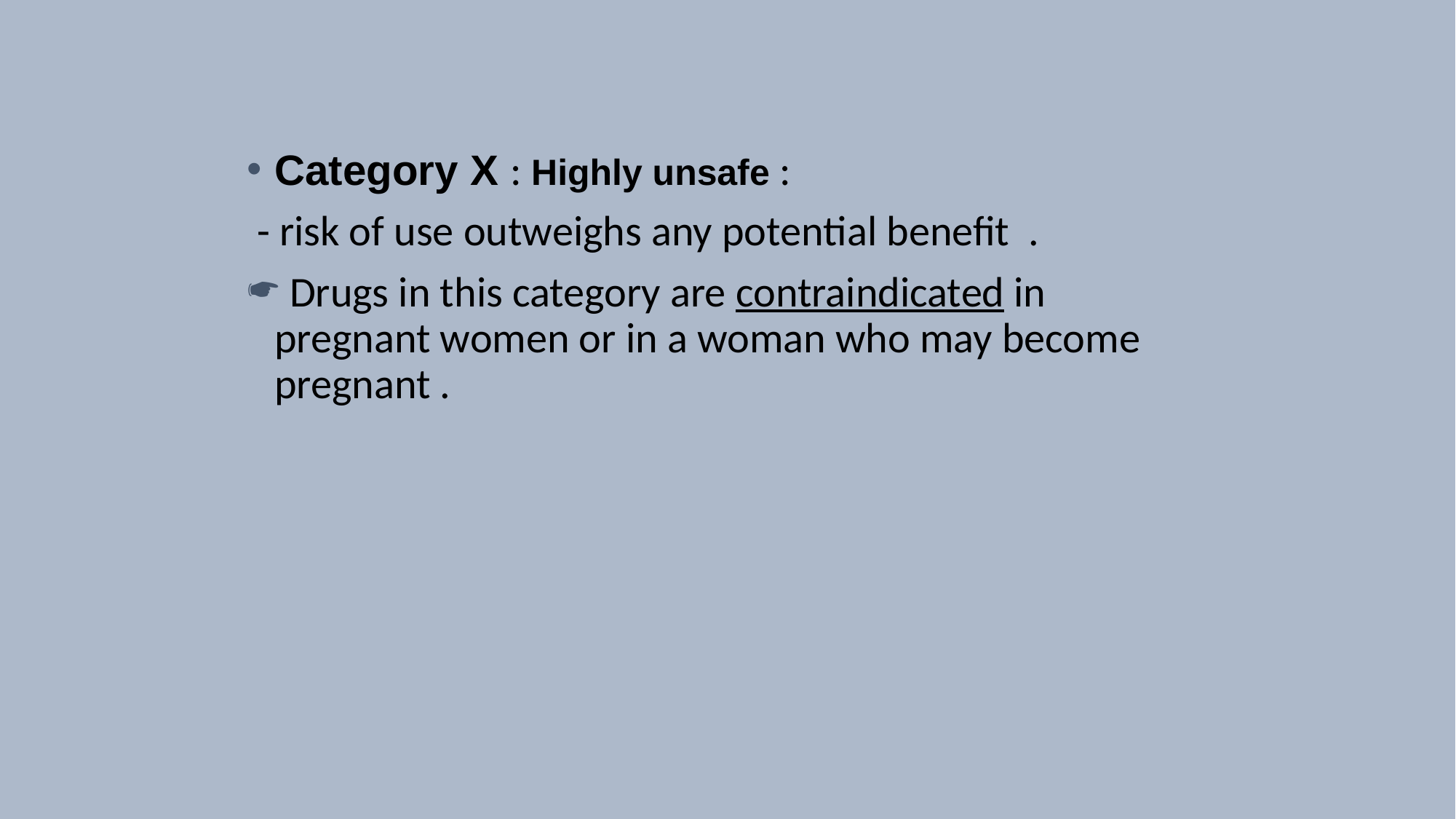

Category X : Highly unsafe :
 - risk of use outweighs any potential benefit  .
 Drugs in this category are contraindicated in pregnant women or in a woman who may become pregnant .